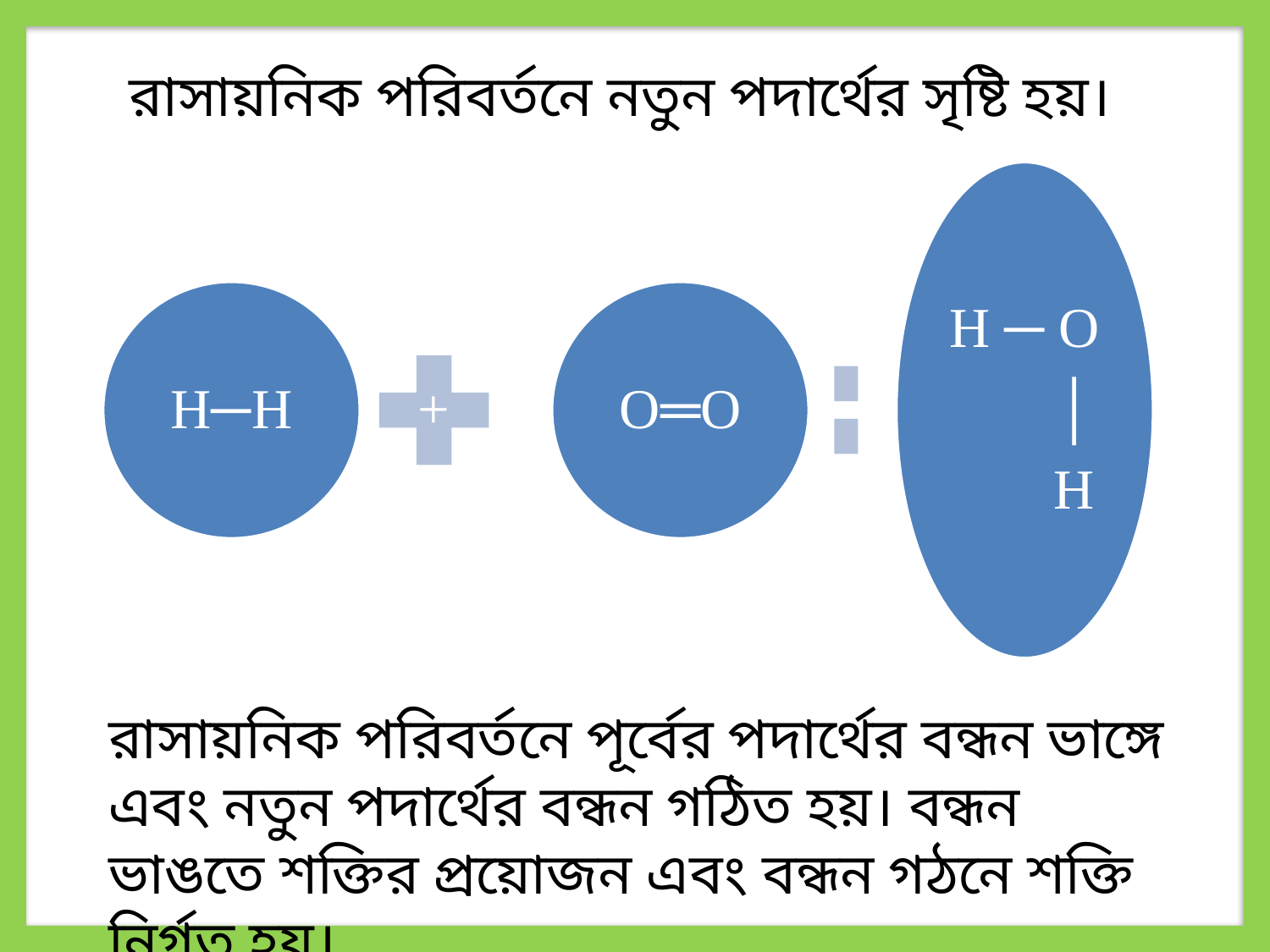

রাসায়নিক পরিবর্তনে নতুন পদার্থের সৃষ্টি হয়।
H─H
+
O═O

H ─ O
       │
       H
রাসায়নিক পরিবর্তনে পূর্বের পদার্থের বন্ধন ভাঙ্গে এবং নতুন পদার্থের বন্ধন গঠিত হয়। বন্ধন ভাঙতে শক্তির প্রয়োজন এবং বন্ধন গঠনে শক্তি নির্গত হয়।